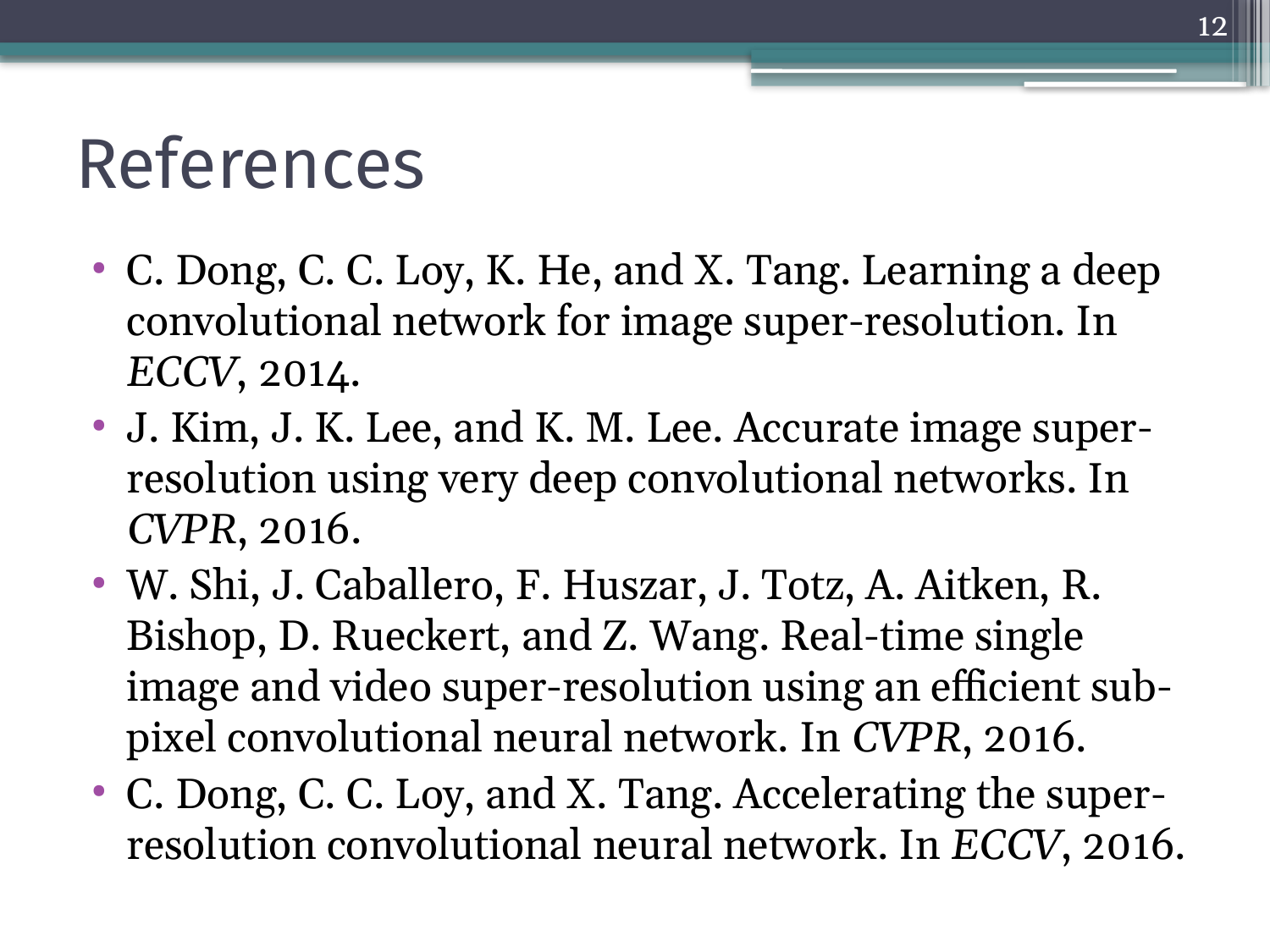

12
# References
C. Dong, C. C. Loy, K. He, and X. Tang. Learning a deep convolutional network for image super-resolution. In ECCV, 2014.
J. Kim, J. K. Lee, and K. M. Lee. Accurate image super-resolution using very deep convolutional networks. In CVPR, 2016.
W. Shi, J. Caballero, F. Huszar, J. Totz, A. Aitken, R. Bishop, D. Rueckert, and Z. Wang. Real-time single image and video super-resolution using an efficient sub-pixel convolutional neural network. In CVPR, 2016.
C. Dong, C. C. Loy, and X. Tang. Accelerating the super-resolution convolutional neural network. In ECCV, 2016.